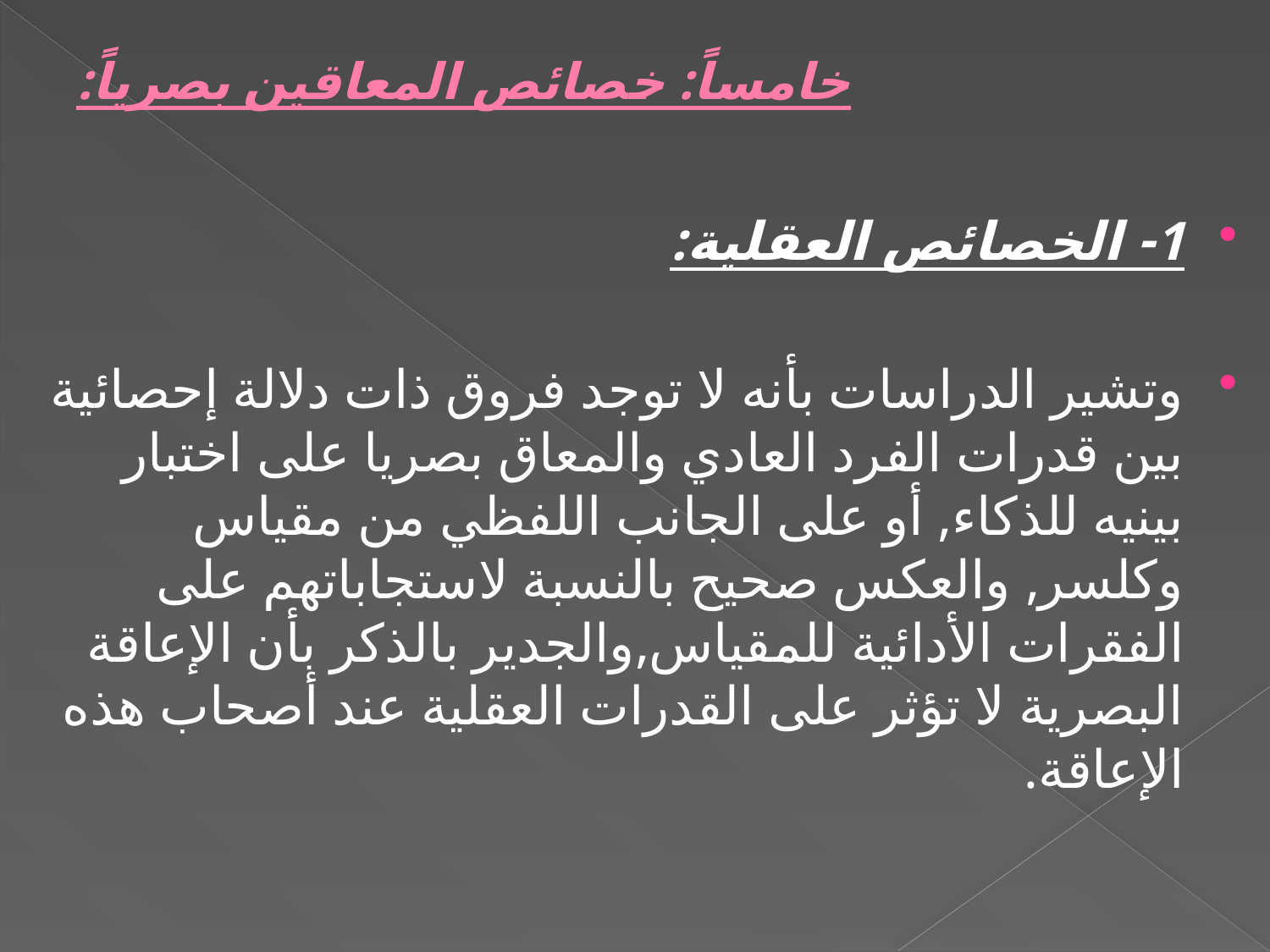

# خامساً: خصائص المعاقين بصرياً:

1- الخصائص العقلية:

وتشير الدراسات بأنه لا توجد فروق ذات دلالة إحصائية بين قدرات الفرد العادي والمعاق بصريا على اختبار بينيه للذكاء, أو على الجانب اللفظي من مقياس وكلسر, والعكس صحيح بالنسبة لاستجاباتهم على الفقرات الأدائية للمقياس,والجدير بالذكر بأن الإعاقة البصرية لا تؤثر على القدرات العقلية عند أصحاب هذه الإعاقة.